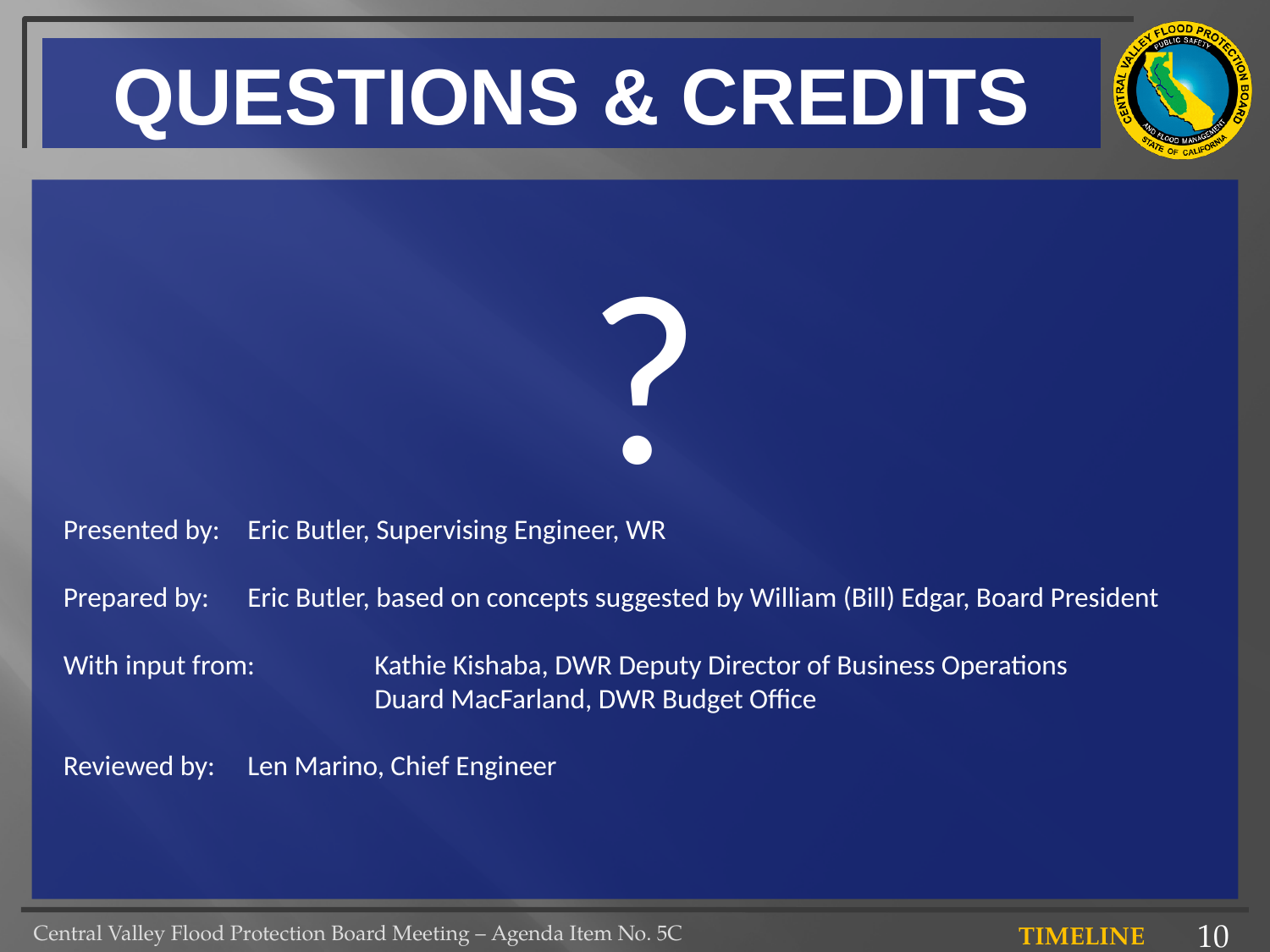

# QUESTIONS & CREDITS

?
Presented by:	Eric Butler, Supervising Engineer, WR

Prepared by:	Eric Butler, based on concepts suggested by William (Bill) Edgar, Board President

With input from:	Kathie Kishaba, DWR Deputy Director of Business Operations
			Duard MacFarland, DWR Budget Office

Reviewed by:	Len Marino, Chief Engineer
10